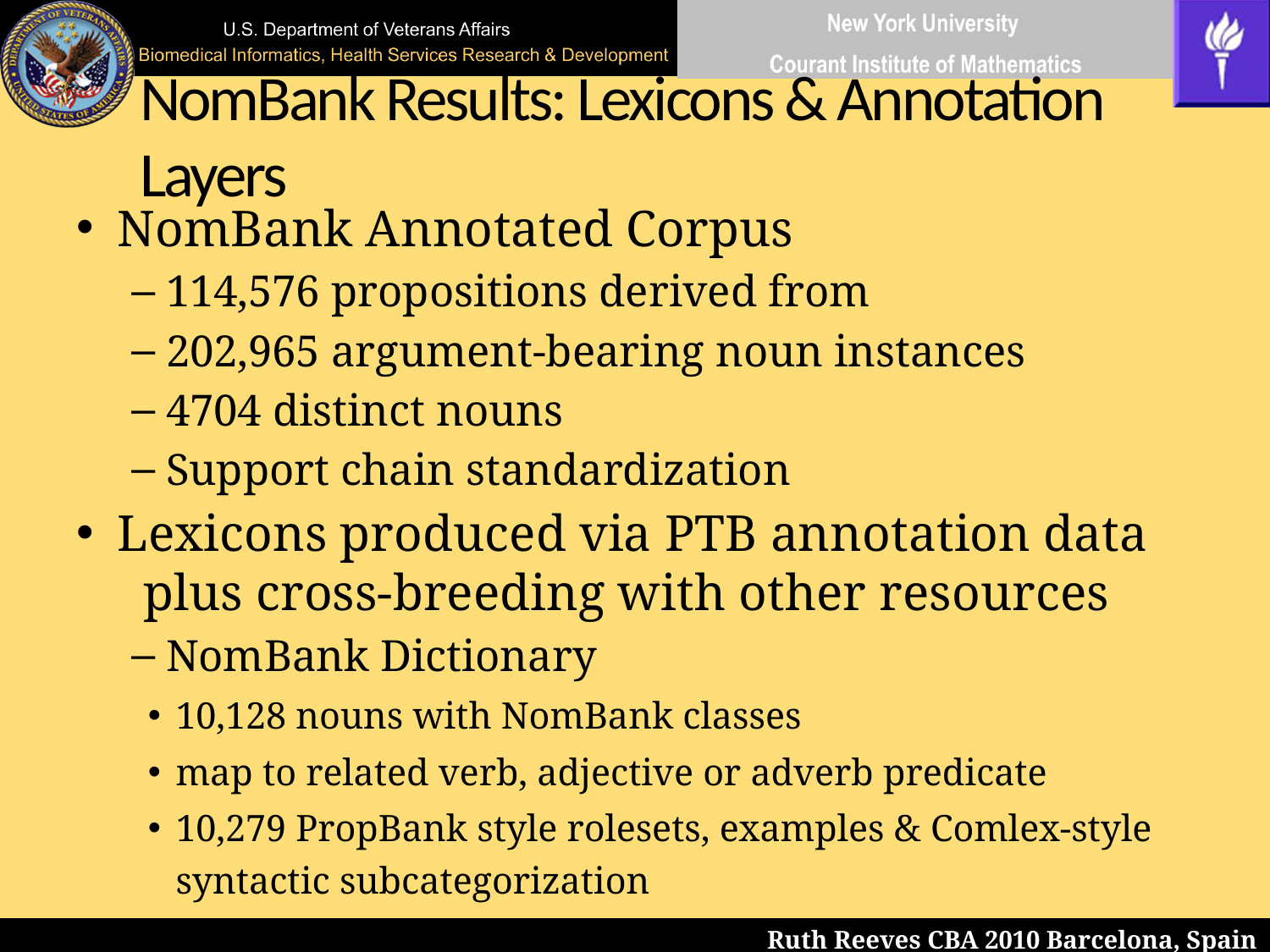

# NomBank Results: Lexicons & Annotation Layers
NomBank Annotated Corpus
114,576 propositions derived from
202,965 argument-bearing noun instances
4704 distinct nouns
Support chain standardization
Lexicons produced via PTB annotation data
  plus cross-breeding with other resources
NomBank Dictionary
10,128 nouns with NomBank classes
map to related verb, adjective or adverb predicate
10,279 PropBank style rolesets, examples & Comlex-style  syntactic subcategorization